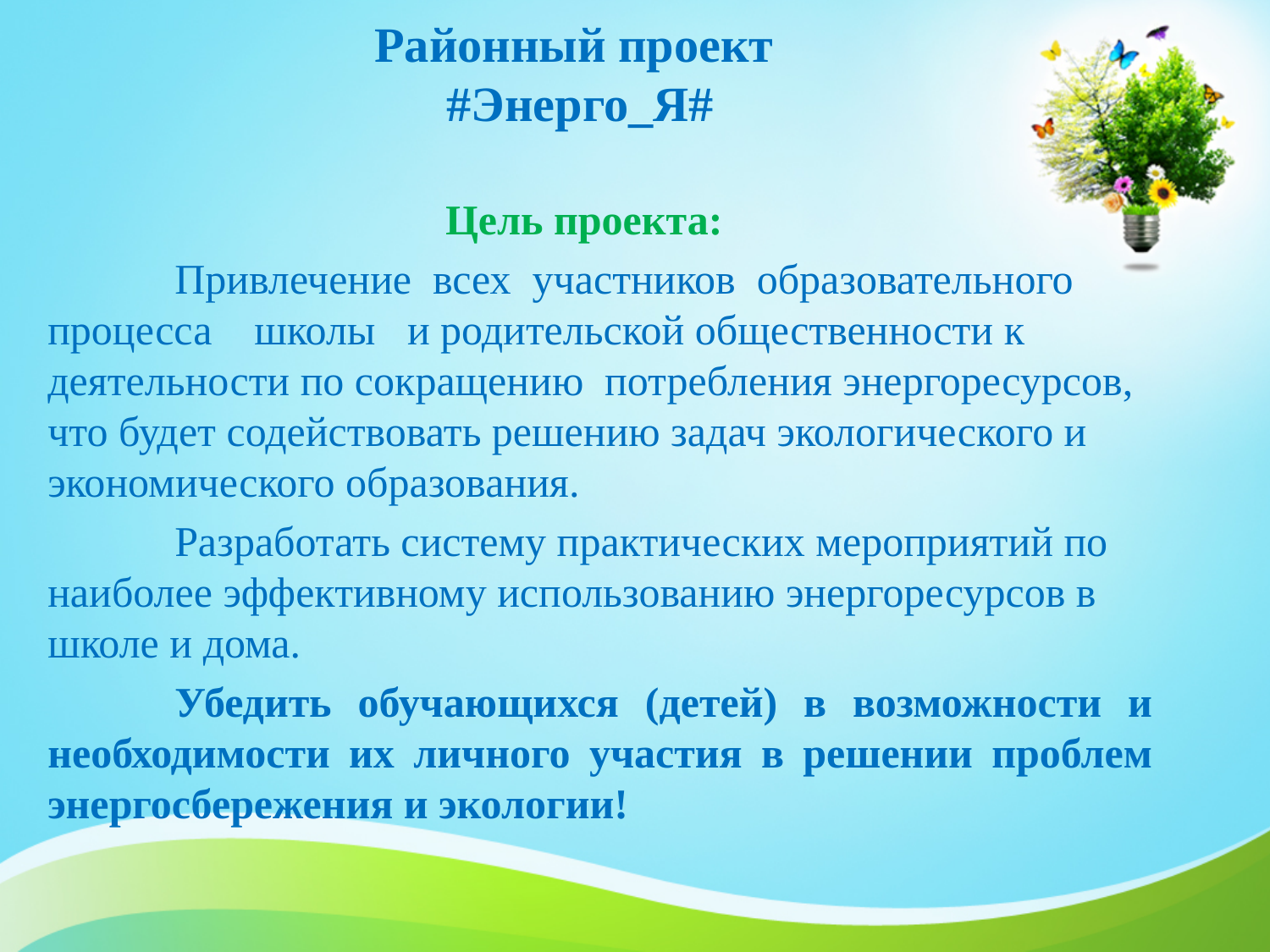

Районный проект
#Энерго_Я#
Цель проекта:
 	Привлечение  всех  участников  образовательного процесса    школы   и родительской общественности к  деятельности по сокращению  потребления энергоресурсов, что будет содействовать решению задач экологического и экономического образования.
	Разработать систему практических мероприятий по наиболее эффективному использованию энергоресурсов в школе и дома.
	Убедить обучающихся (детей) в возможности и необходимости их личного участия в решении проблем энергосбережения и экологии!